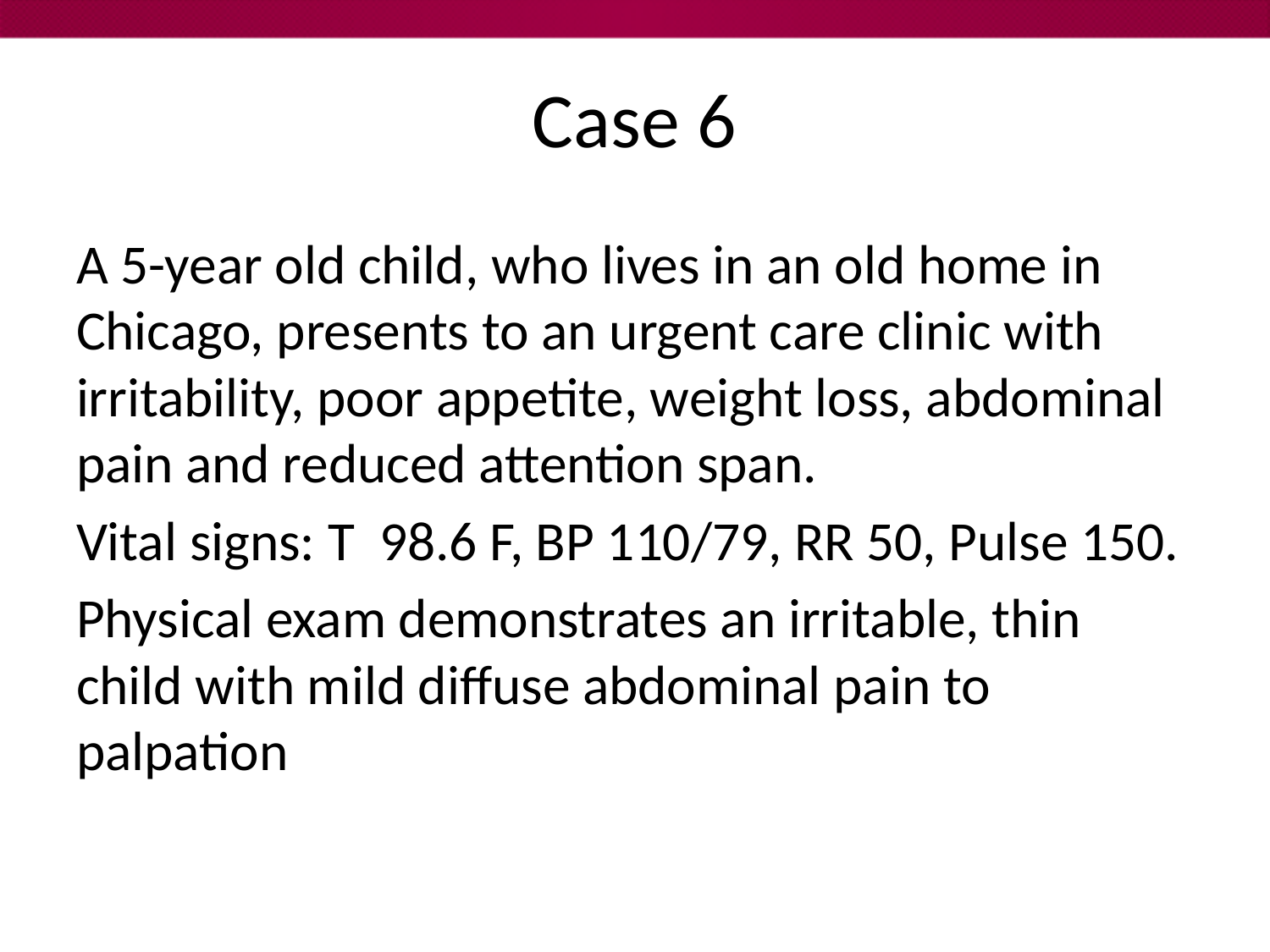

# Case 6
A 5-year old child, who lives in an old home in Chicago, presents to an urgent care clinic with irritability, poor appetite, weight loss, abdominal pain and reduced attention span.
Vital signs: T  98.6 F, BP 110/79, RR 50, Pulse 150.
Physical exam demonstrates an irritable, thin child with mild diffuse abdominal pain to palpation